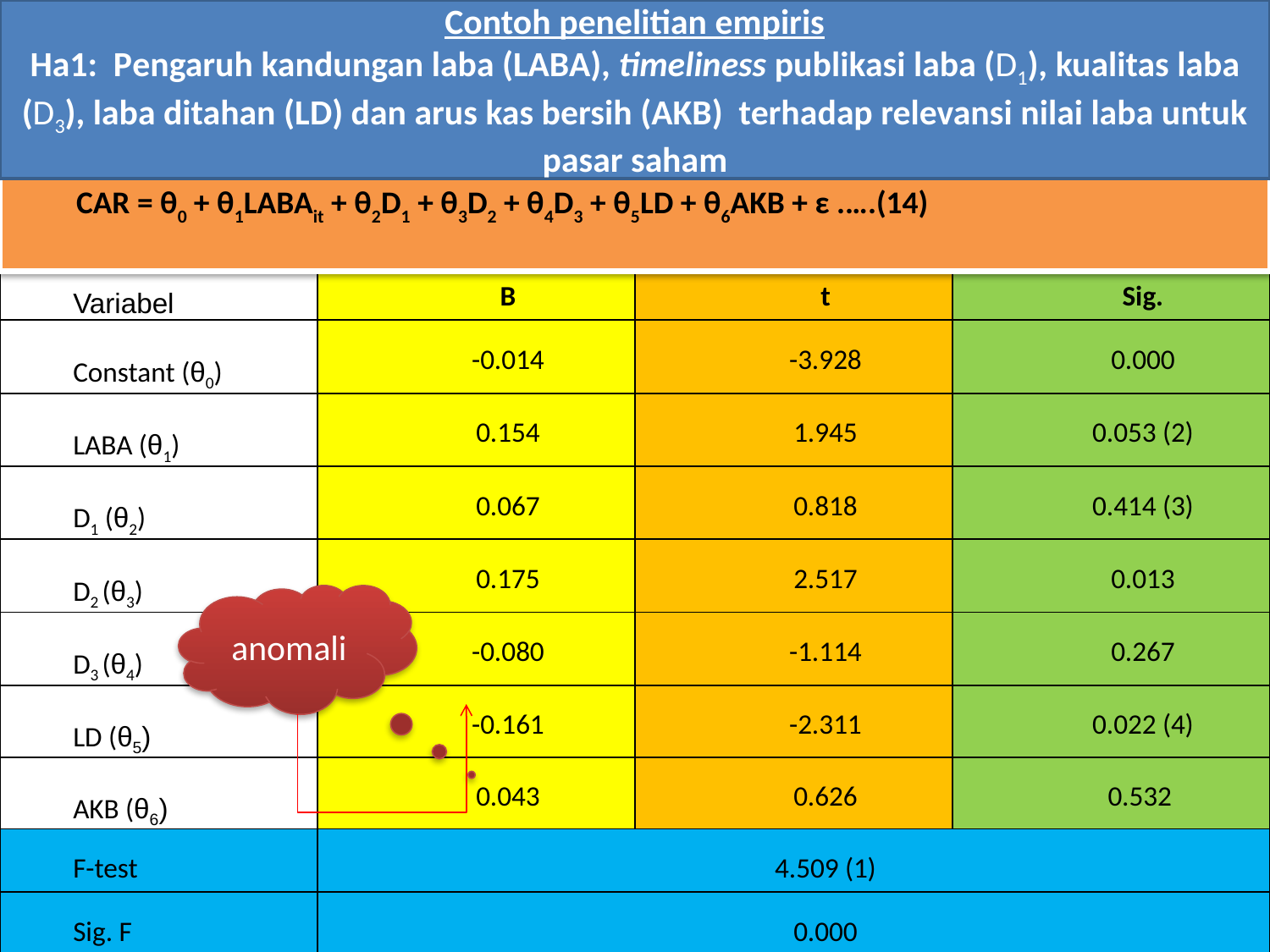

Contoh penelitian empiris
Ha1:  Pengaruh kandungan laba (LABA), timeliness publikasi laba (D1), kualitas laba (D3), laba ditahan (LD) dan arus kas bersih (AKB)  terhadap relevansi nilai laba untuk pasar saham

CAR = θ0 + θ1LABAit + θ2D1 + θ3D2 + θ4D3 + θ5LD + θ6AKB + ε .….(14)

| Variabel | B | t | Sig. |
| --- | --- | --- | --- |
| Constant (θ0) | -0.014 | -3.928 | 0.000 |
| LABA (θ1) | 0.154 | 1.945 | 0.053 (2) |
| D1 (θ2) | 0.067 | 0.818 | 0.414 (3) |
| D2 (θ3) | 0.175 | 2.517 | 0.013 |
| D3 (θ4) | -0.080 | -1.114 | 0.267 |
| LD (θ5) | -0.161 | -2.311 | 0.022 (4) |
| AKB (θ6) | 0.043 | 0.626 | 0.532 |
| F-test | 4.509 (1) |  |  |
| Sig. F | 0.000 |  |  |
| Adj. R2 | 0.099 |  |  |
anomali